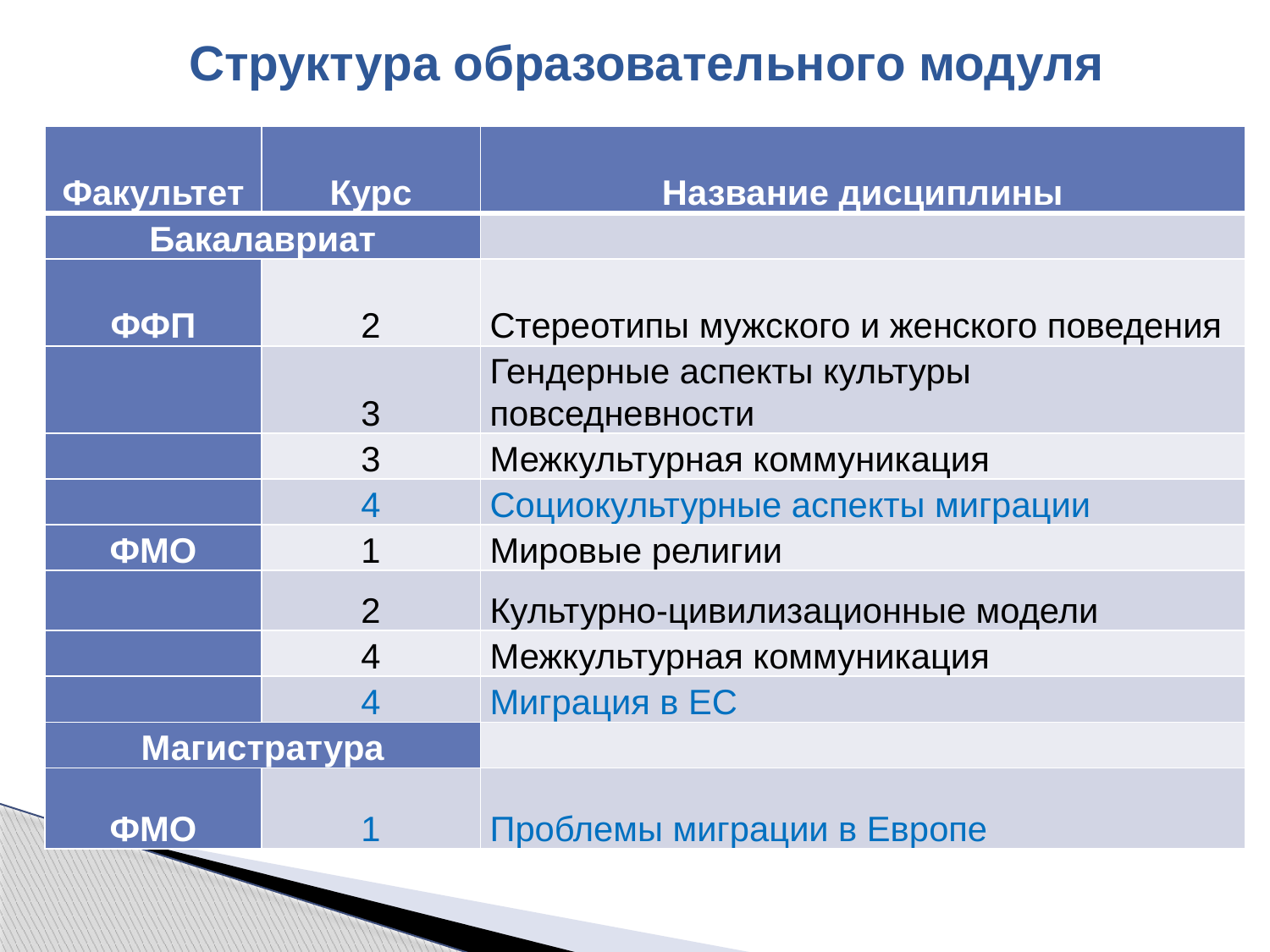

# Структура образовательного модуля
| Факультет | Курс | Название дисциплины |
| --- | --- | --- |
| Бакалавриат |  |  |
| ФФП | 2 | Стереотипы мужского и женского поведения |
|  | 3 | Гендерные аспекты культуры повседневности |
|  | 3 | Межкультурная коммуникация |
|  | 4 | Социокультурные аспекты миграции |
| ФМО | 1 | Мировые религии |
|  | 2 | Культурно-цивилизационные модели |
|  | 4 | Межкультурная коммуникация |
|  | 4 | Миграция в ЕС |
| Магистратура |  |  |
| ФМО | 1 | Проблемы миграции в Европе |